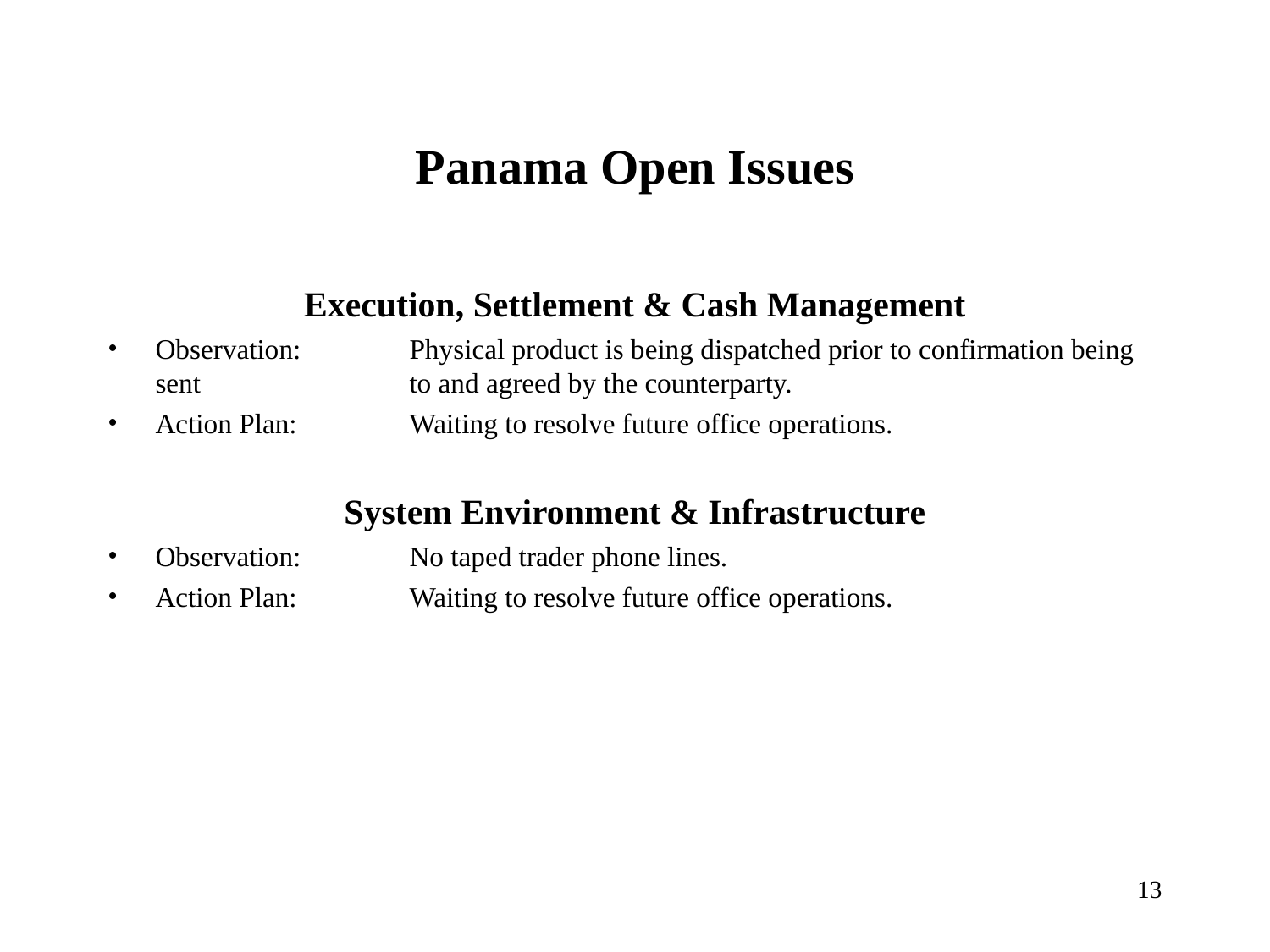

# Panama Open Issues
Execution, Settlement & Cash Management
Observation:  	Physical product is being dispatched prior to confirmation being sent 		to and agreed by the counterparty.
Action Plan:	Waiting to resolve future office operations.

System Environment & Infrastructure
Observation:	No taped trader phone lines.
Action Plan:	Waiting to resolve future office operations.
13